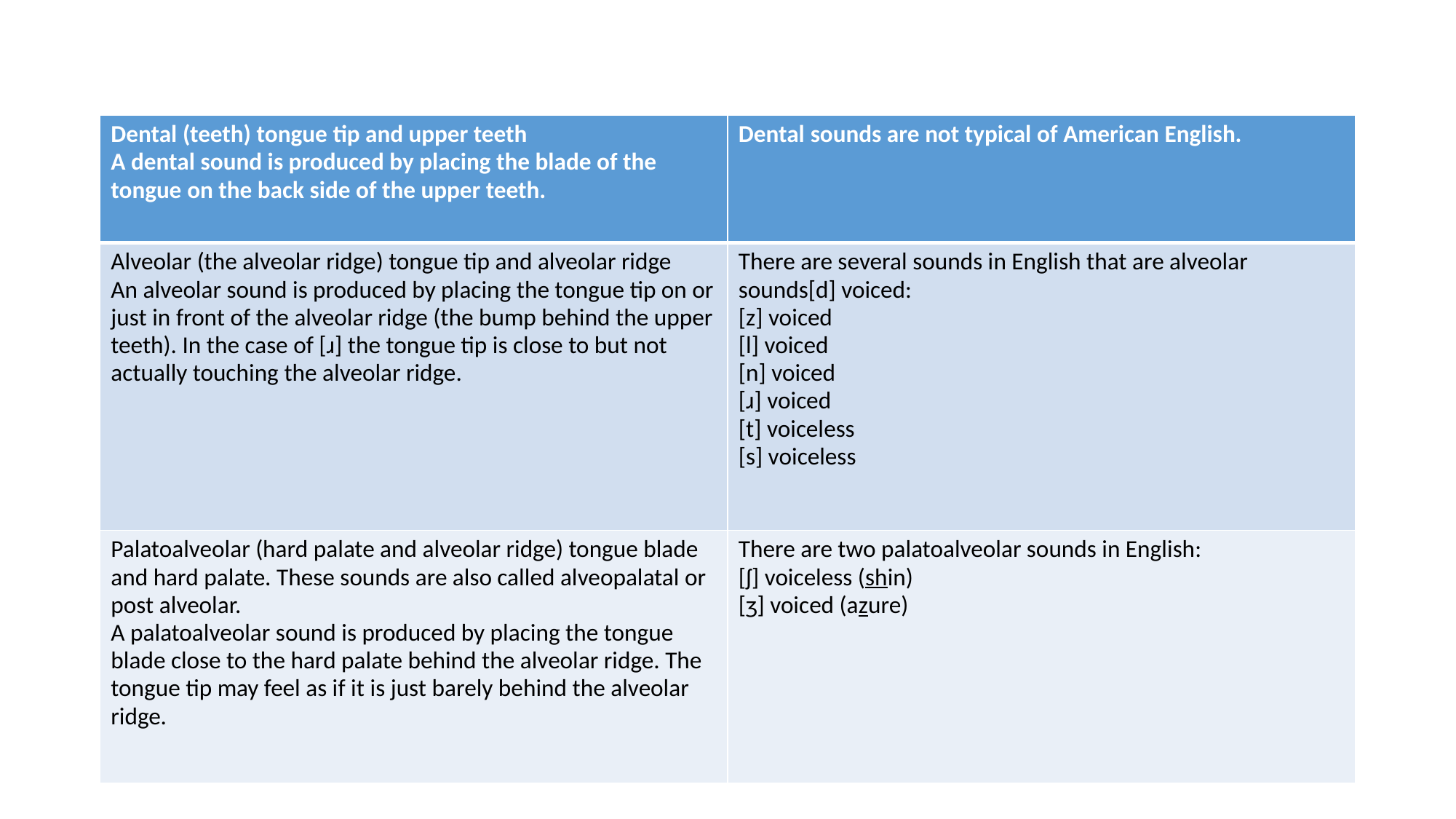

| Dental (teeth) tongue tip and upper teeth A dental sound is produced by placing the blade of the tongue on the back side of the upper teeth. | Dental sounds are not typical of American English. |
| --- | --- |
| Alveolar (the alveolar ridge) tongue tip and alveolar ridge An alveolar sound is produced by placing the tongue tip on or just in front of the alveolar ridge (the bump behind the upper teeth). In the case of [ɹ] the tongue tip is close to but not actually touching the alveolar ridge. | There are several sounds in English that are alveolar sounds[d] voiced: [z] voiced [l] voiced [n] voiced [ɹ] voiced [t] voiceless [s] voiceless |
| Palatoalveolar (hard palate and alveolar ridge) tongue blade and hard palate. These sounds are also called alveopalatal or post alveolar. A palatoalveolar sound is produced by placing the tongue blade close to the hard palate behind the alveolar ridge. The tongue tip may feel as if it is just barely behind the alveolar ridge. | There are two palatoalveolar sounds in English: [ʃ] voiceless (shin) [ʒ] voiced (azure) |